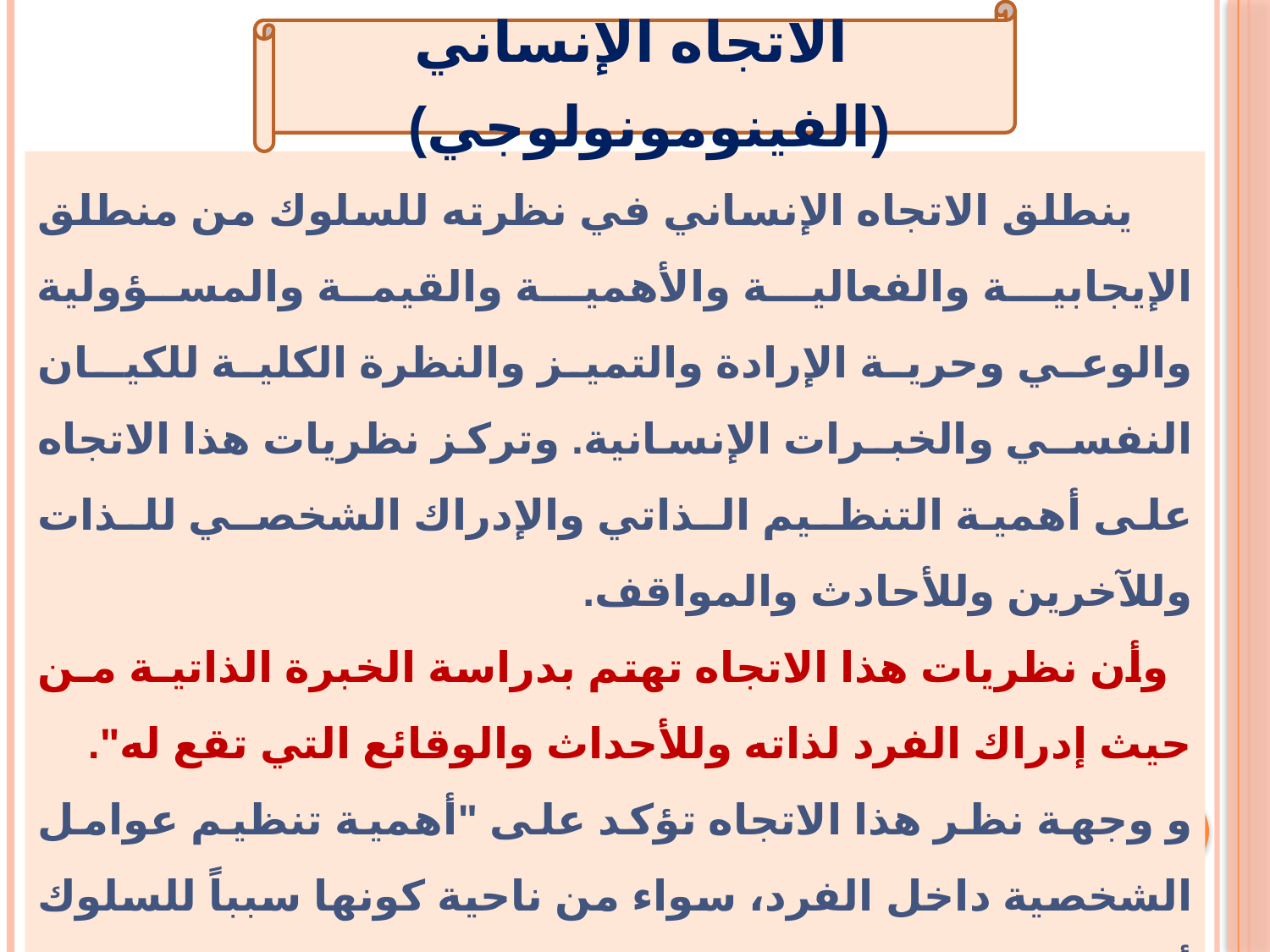

الاتجاه الإنساني (الفينومونولوجي)
     ينطلق الاتجاه الإنساني في نظرته للسلوك من منطلق الإيجابيـة والفعاليـة والأهميـة والقيمة والمسؤولية والوعي وحرية الإرادة والتميز والنظرة الكلية للكيـان النفسـي والخبـرات الإنسانية. وتركز نظريات هذا الاتجاه على أهمية التنظـيم الـذاتي والإدراك الشخصـي للـذات وللآخرين وللأحادث والمواقف.
  وأن نظريات هذا الاتجاه تهتم بدراسة الخبرة الذاتيـة مـن حيث إدراك الفرد لذاته وللأحداث والوقائع التي تقع له".
و وجهة نظر هذا الاتجاه تؤكد على "أهمية تنظيم عوامل الشخصية داخل الفرد، سواء من ناحية كونها سبباً للسلوك أو كظواهر هامـة فـي حـد ذاتها. ويذهب الفينومينولوجيون إلى أن المحدد الهام للسلوك ليس هو موضوع المثير فـي حـد ذاته، بل هو بدرجة أكبر فهم وإدراك الكائن الحي له،